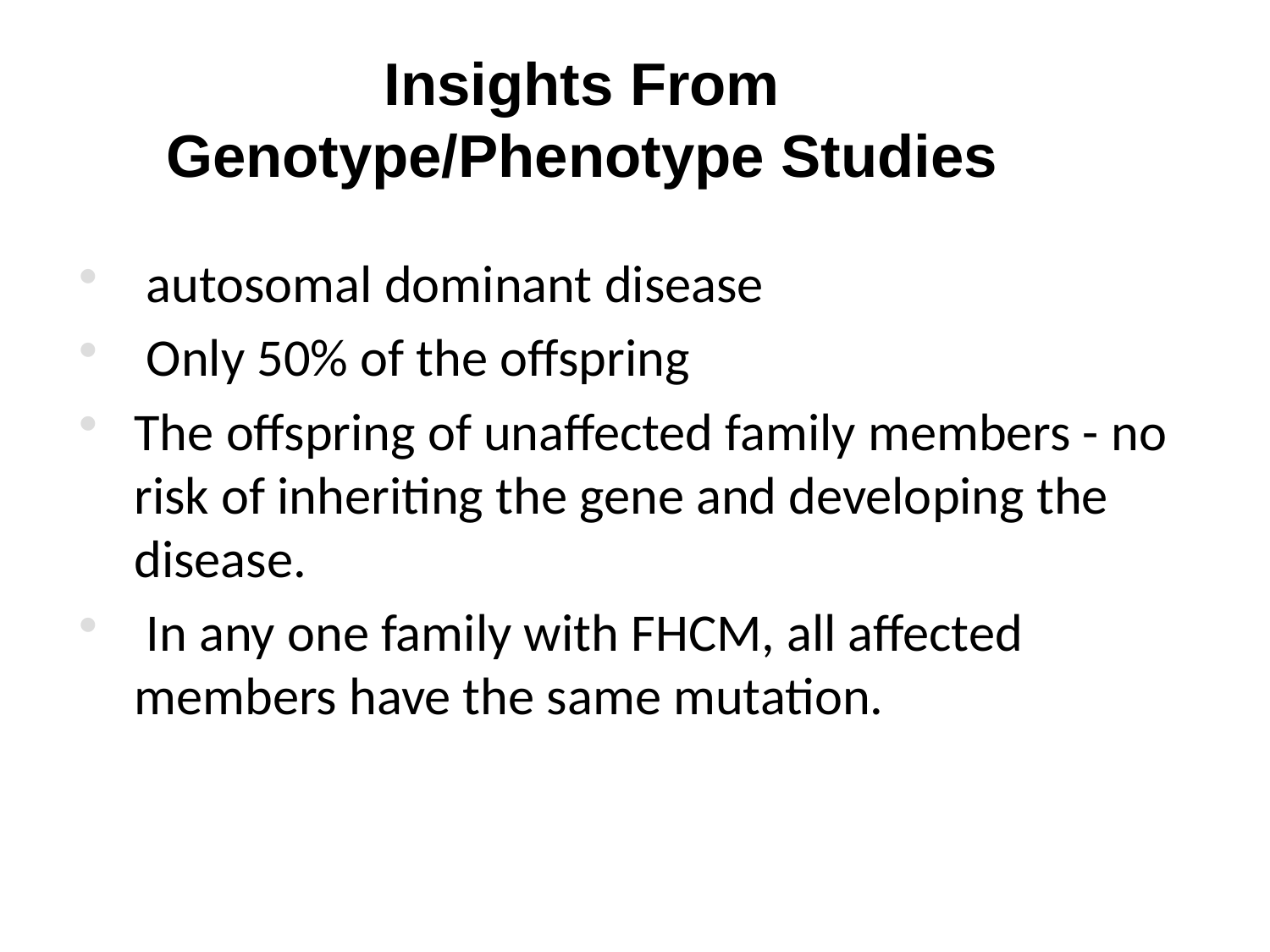

Insights From Genotype/Phenotype Studies
 autosomal dominant disease
 Only 50% of the offspring
The offspring of unaffected family members - no risk of inheriting the gene and developing the disease.
 In any one family with FHCM, all affected members have the same mutation.